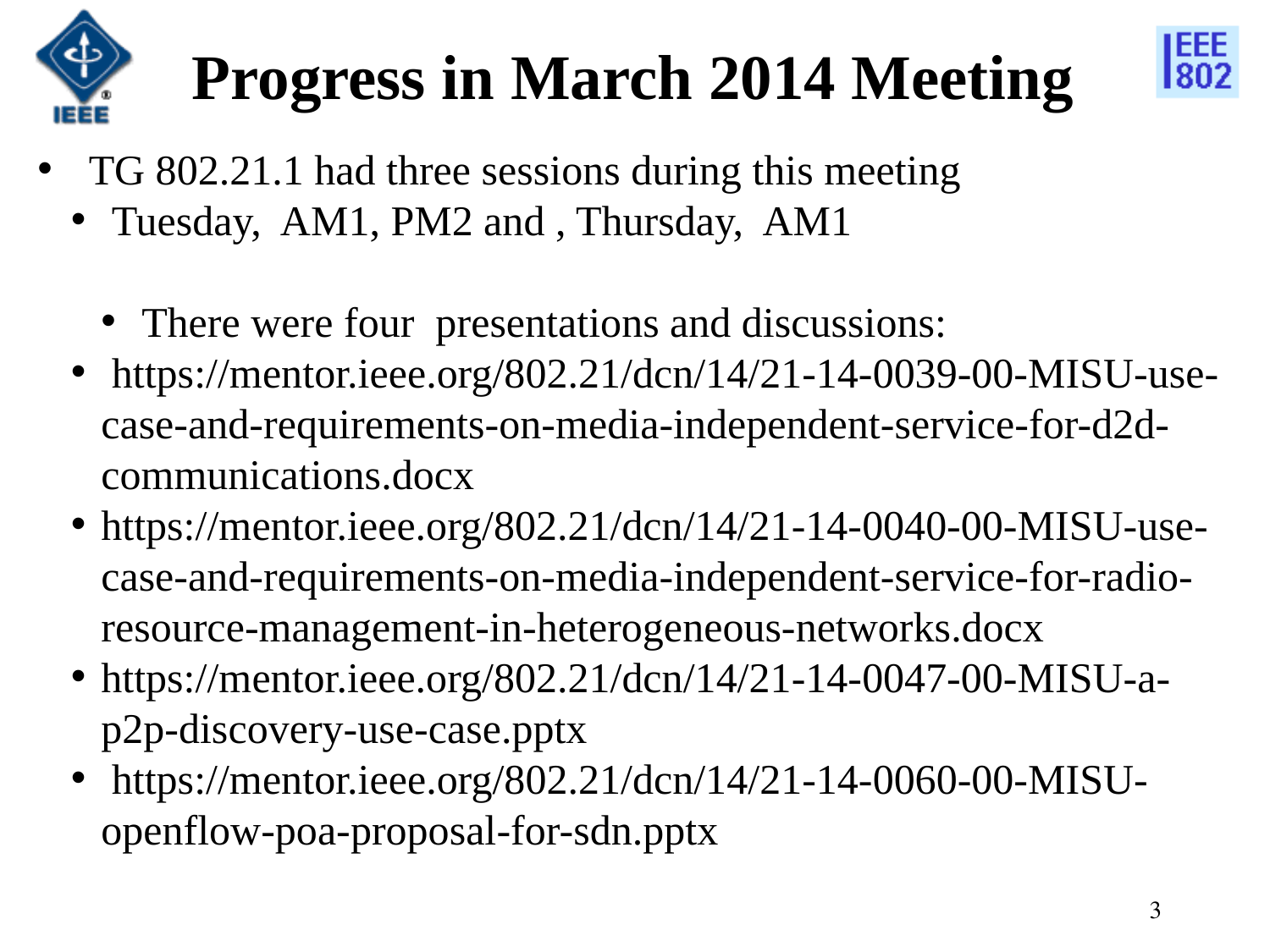

# Progress in March 2014 Meeting
  TG 802.21.1 had three sessions during this meeting
 Tuesday,  AM1, PM2 and , Thursday,  AM1

 There were four  presentations and discussions:
 https://mentor.ieee.org/802.21/dcn/14/21-14-0039-00-MISU-use-case-and-requirements-on-media-independent-service-for-d2d-communications.docx
https://mentor.ieee.org/802.21/dcn/14/21-14-0040-00-MISU-use-case-and-requirements-on-media-independent-service-for-radio-resource-management-in-heterogeneous-networks.docx
https://mentor.ieee.org/802.21/dcn/14/21-14-0047-00-MISU-a-p2p-discovery-use-case.pptx
 https://mentor.ieee.org/802.21/dcn/14/21-14-0060-00-MISU-openflow-poa-proposal-for-sdn.pptx

3